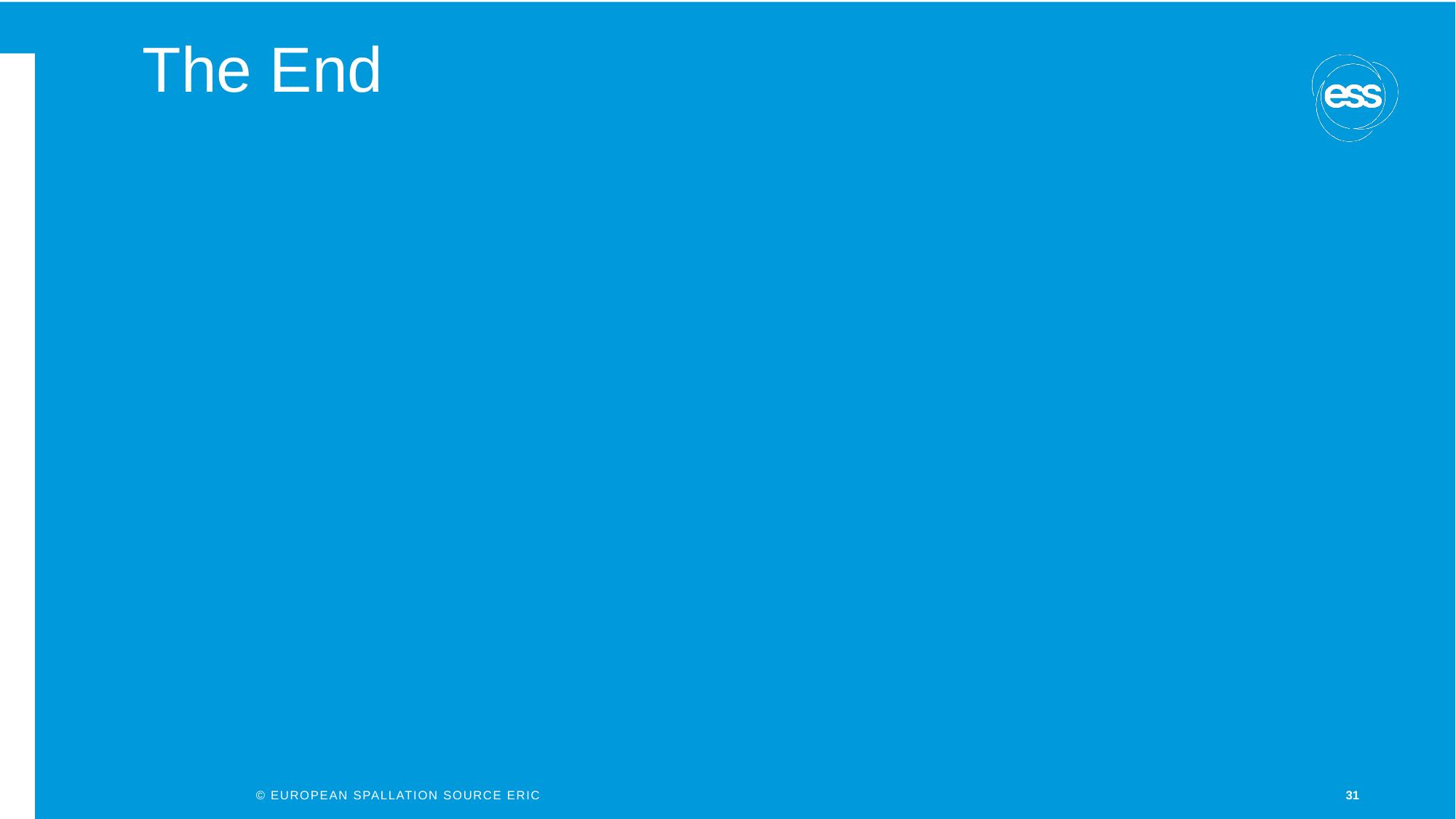

# The End

© European Spallation Source ERIC
31